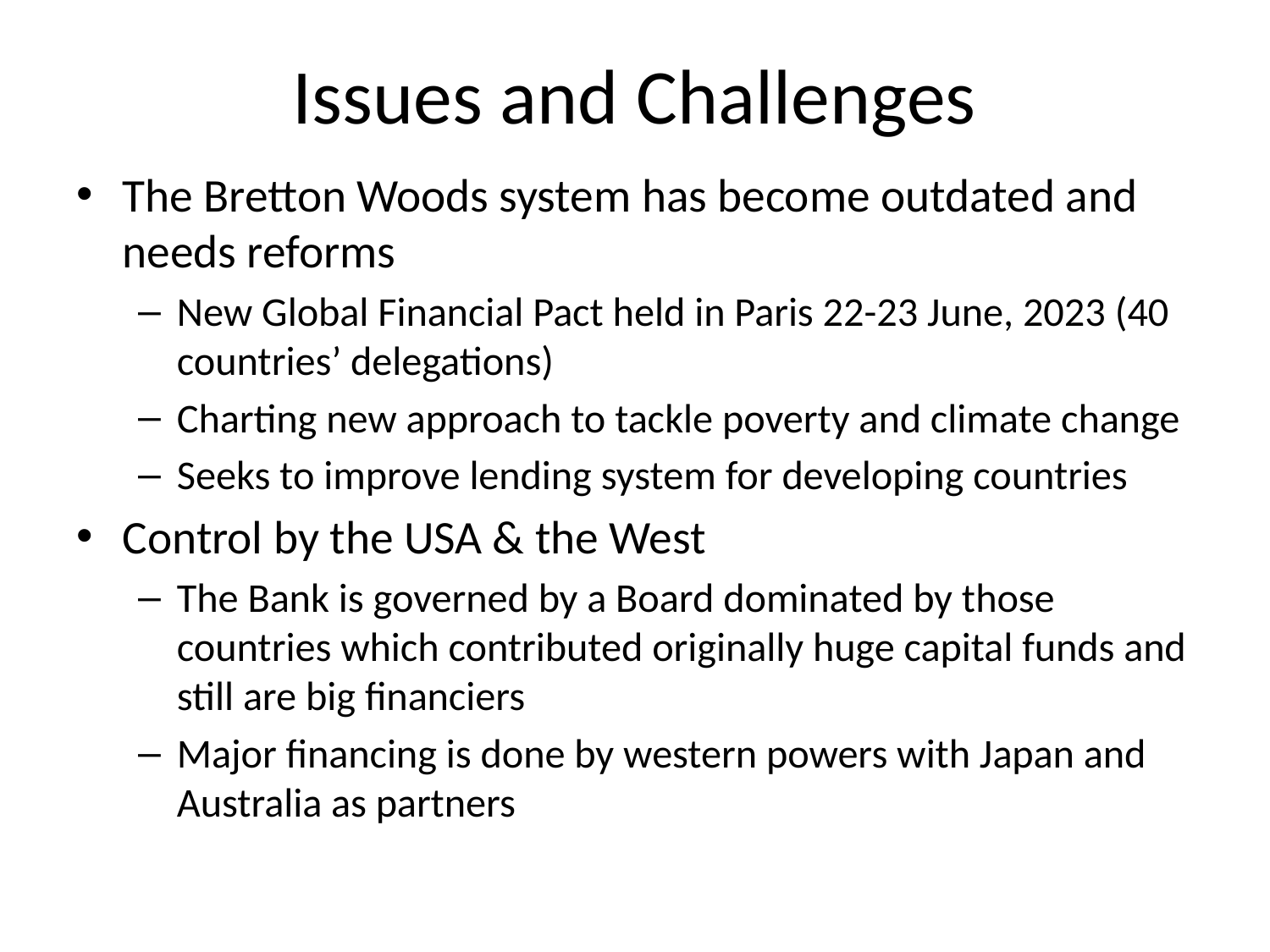

# Issues and Challenges
The Bretton Woods system has become outdated and needs reforms
New Global Financial Pact held in Paris 22-23 June, 2023 (40 countries’ delegations)
Charting new approach to tackle poverty and climate change
Seeks to improve lending system for developing countries
Control by the USA & the West
The Bank is governed by a Board dominated by those countries which contributed originally huge capital funds and still are big financiers
Major financing is done by western powers with Japan and Australia as partners